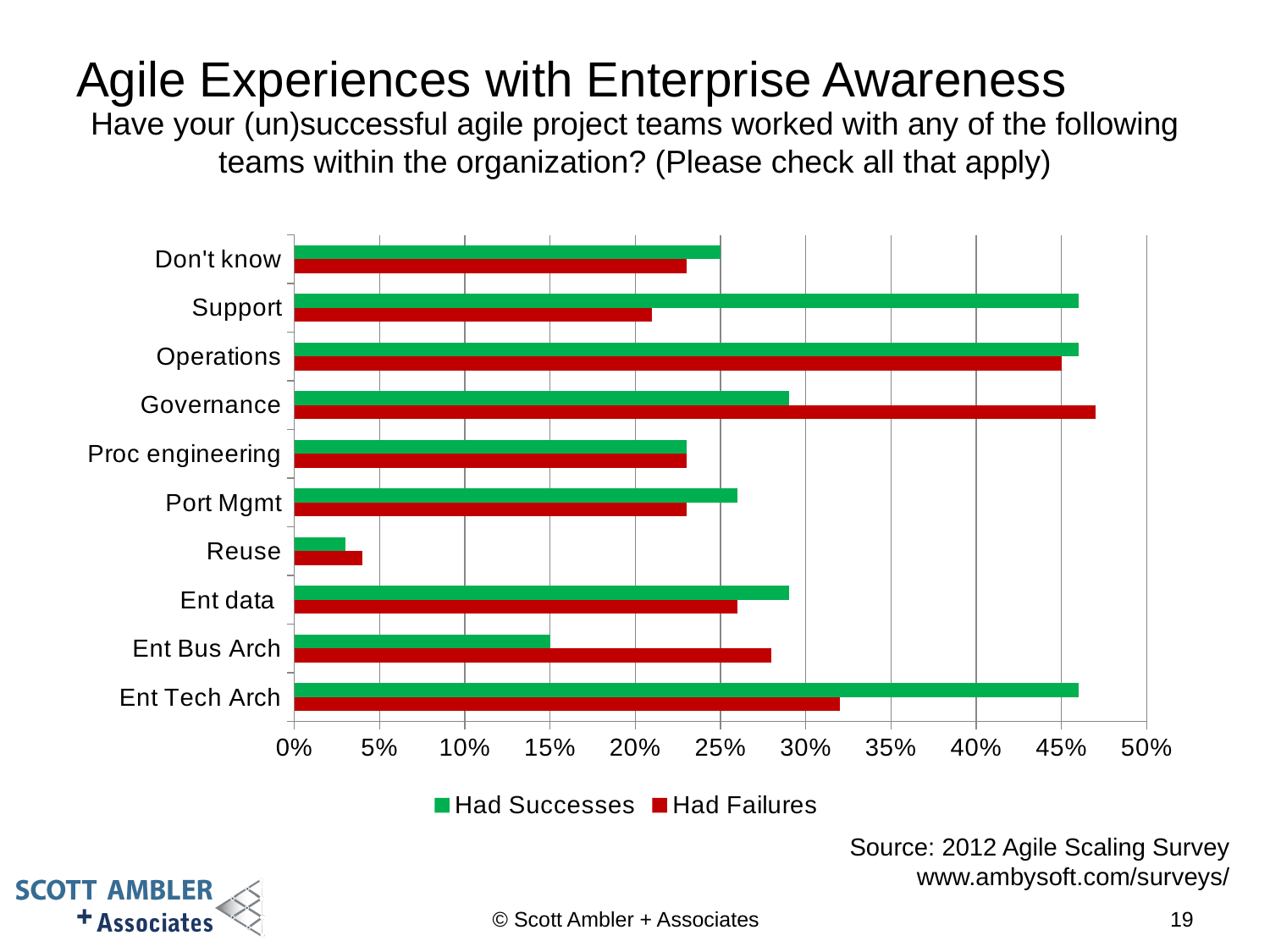

# Agile Experiences with Enterprise Awareness
Have your (un)successful agile project teams worked with any of the following teams within the organization? (Please check all that apply)

### Chart

| Category | Had Failures | Had Successes |
|---|---|---|
| Ent Tech Arch | 0.32 | 0.46 |
| Ent Bus Arch | 0.28 | 0.15 |
| Ent data  | 0.26 | 0.29 |
| Reuse | 0.04 | 0.03 |
| Port Mgmt | 0.23 | 0.26 |
| Proc engineering | 0.23 | 0.23 |
| Governance | 0.47 | 0.29 |
| Operations | 0.45 | 0.46 |
| Support | 0.21 | 0.46 |
| Don't know | 0.23 | 0.25 |
Source: 2012 Agile Scaling Survey
www.ambysoft.com/surveys/
© Scott Ambler + Associates
19